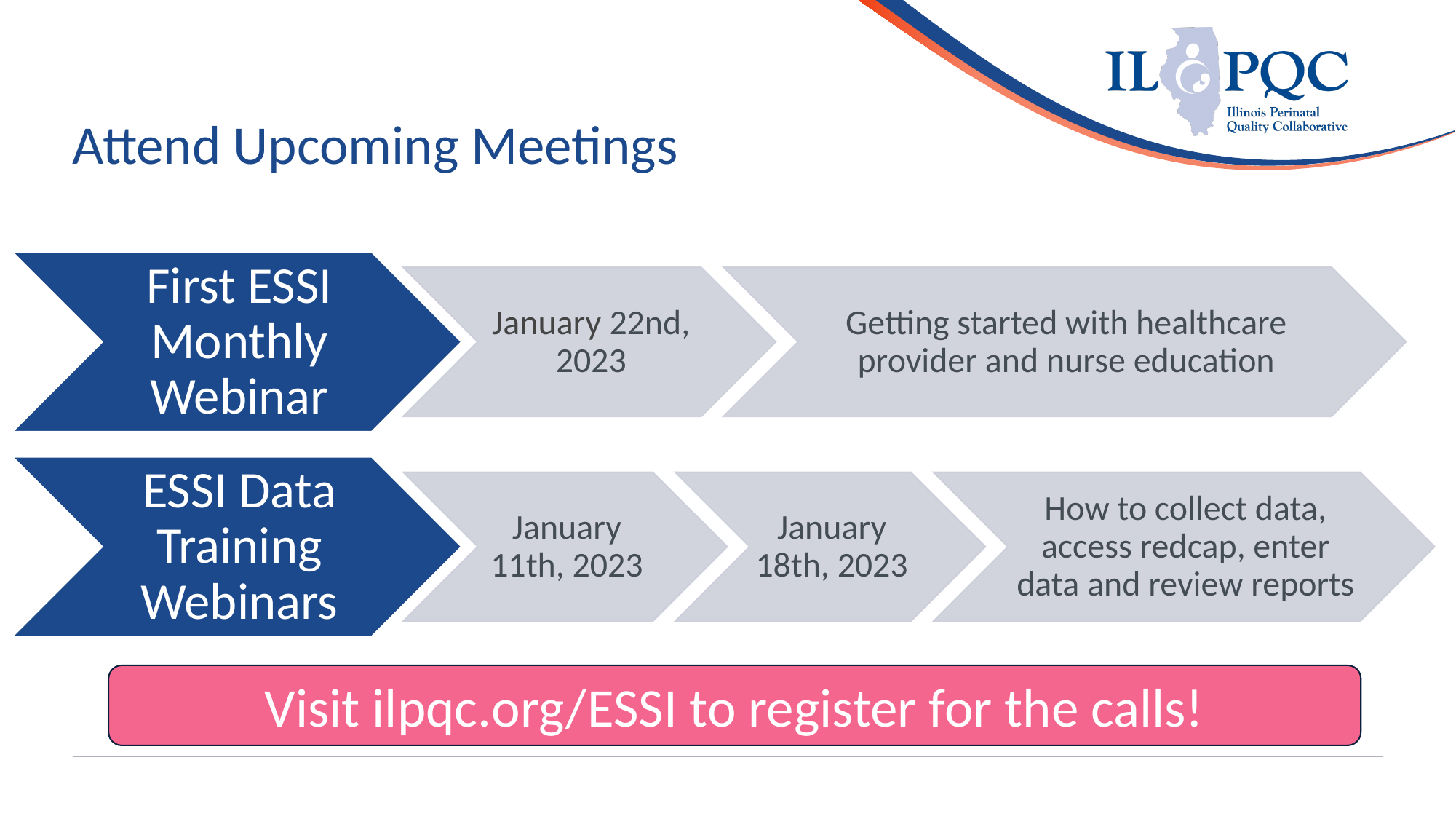

# Attend Upcoming Meetings
First ESSI Monthly Webinar
January 22nd, 2023
Getting started with healthcare provider and nurse education
ESSI Data Training Webinars
January 11th, 2023
January 18th, 2023
How to collect data, access redcap, enter data and review reports
Visit ilpqc.org/ESSI to register for the calls!